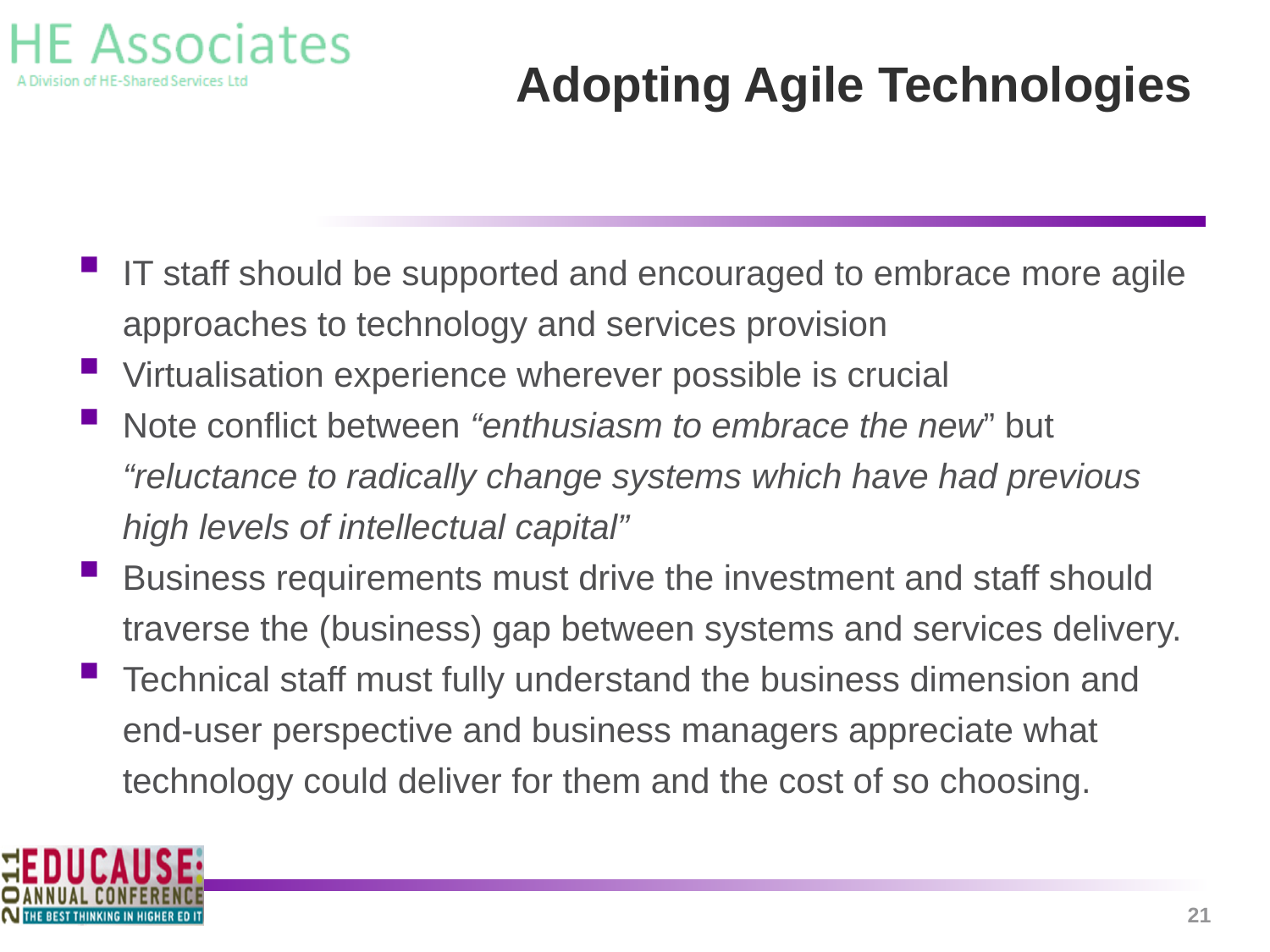

# Adopting Agile Technologies
IT staff should be supported and encouraged to embrace more agile approaches to technology and services provision
Virtualisation experience wherever possible is crucial
Note conflict between “enthusiasm to embrace the new” but “reluctance to radically change systems which have had previous high levels of intellectual capital”
Business requirements must drive the investment and staff should traverse the (business) gap between systems and services delivery.
Technical staff must fully understand the business dimension and end-user perspective and business managers appreciate what technology could deliver for them and the cost of so choosing.
21